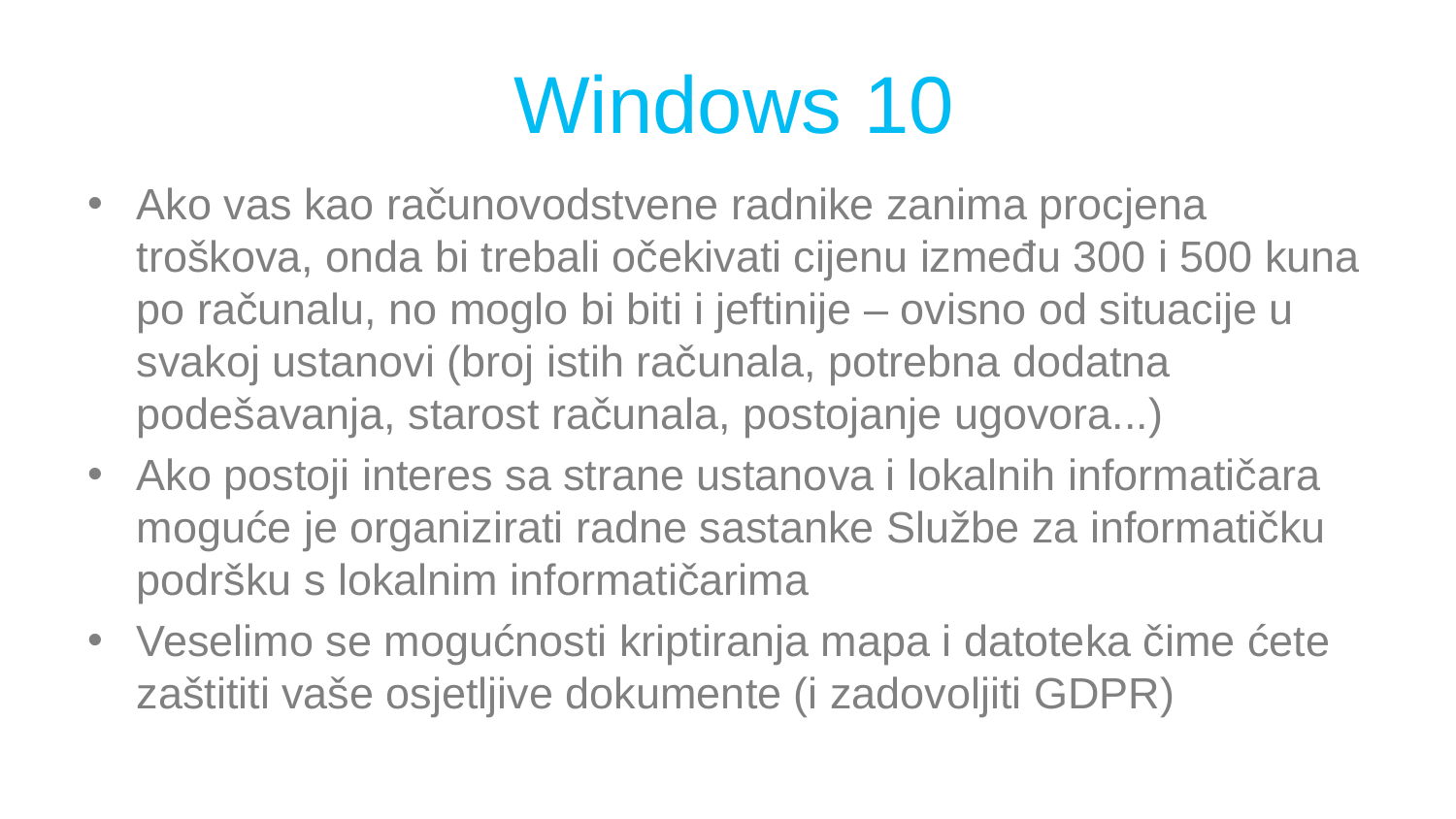

# Windows 10
Ako vas kao računovodstvene radnike zanima procjena troškova, onda bi trebali očekivati cijenu između 300 i 500 kuna po računalu, no moglo bi biti i jeftinije – ovisno od situacije u svakoj ustanovi (broj istih računala, potrebna dodatna podešavanja, starost računala, postojanje ugovora...)
Ako postoji interes sa strane ustanova i lokalnih informatičara moguće je organizirati radne sastanke Službe za informatičku podršku s lokalnim informatičarima
Veselimo se mogućnosti kriptiranja mapa i datoteka čime ćete zaštititi vaše osjetljive dokumente (i zadovoljiti GDPR)